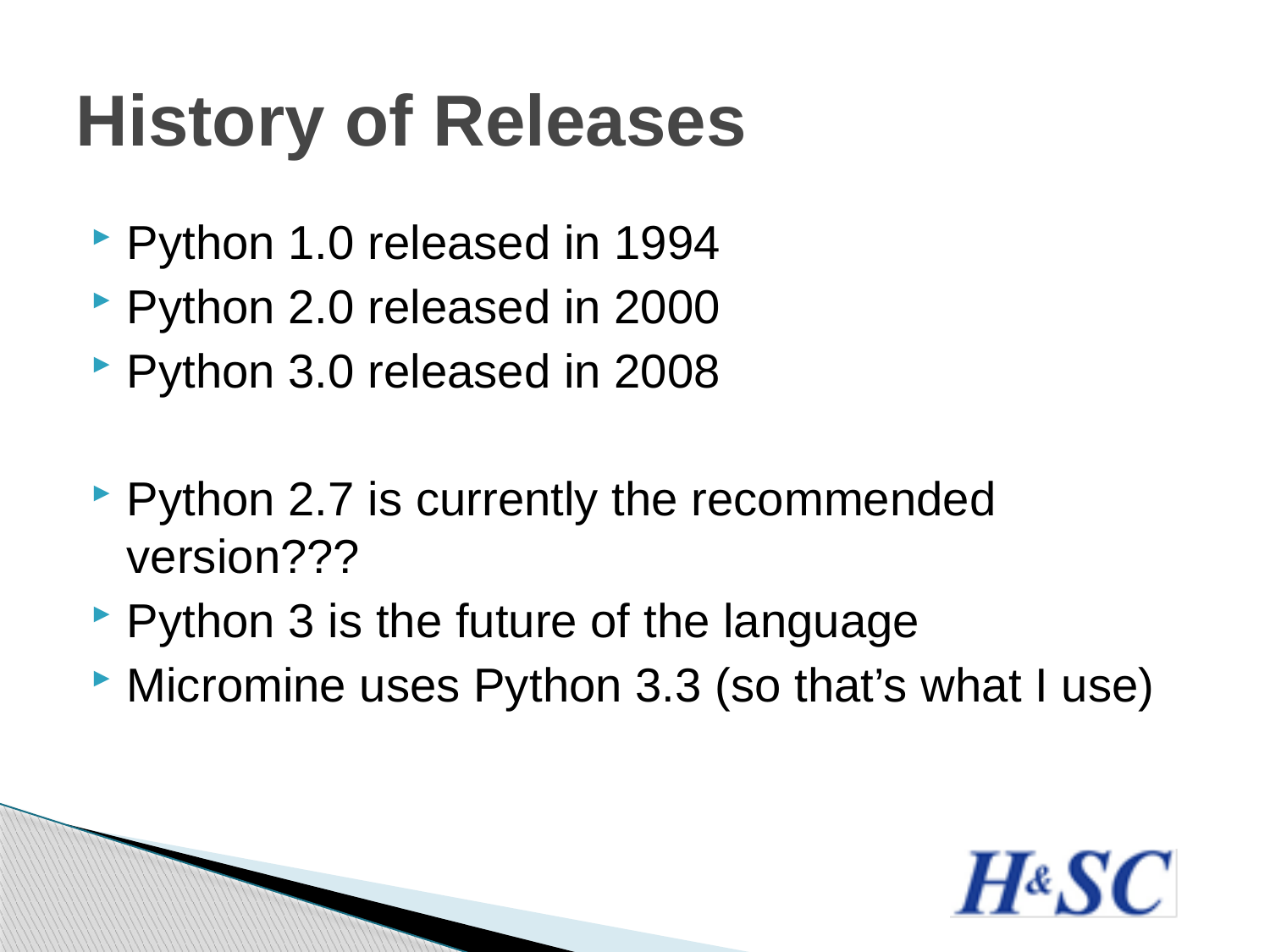

# History of Releases
Python 1.0 released in 1994
Python 2.0 released in 2000
Python 3.0 released in 2008

Python 2.7 is currently the recommended version???
Python 3 is the future of the language
Micromine uses Python 3.3 (so that’s what I use)